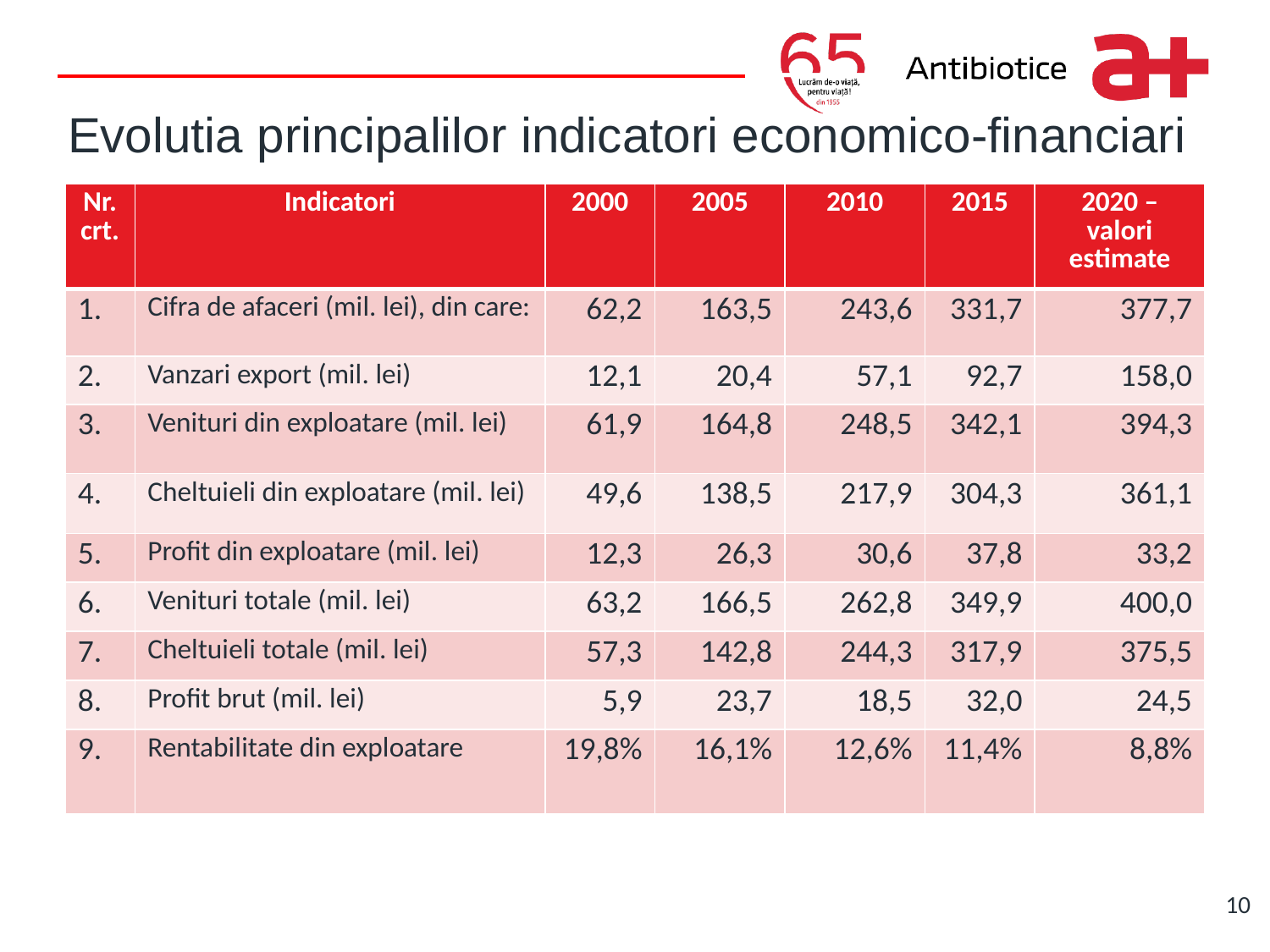

Write it here
# Evolutia principalilor indicatori economico-financiari
| Nr. crt. | Indicatori | 2000 | 2005 | 2010 | 2015 | 2020 – valori estimate |
| --- | --- | --- | --- | --- | --- | --- |
| 1. | Cifra de afaceri (mil. lei), din care: | 62,2 | 163,5 | 243,6 | 331,7 | 377,7 |
| 2. | Vanzari export (mil. lei) | 12,1 | 20,4 | 57,1 | 92,7 | 158,0 |
| 3. | Venituri din exploatare (mil. lei) | 61,9 | 164,8 | 248,5 | 342,1 | 394,3 |
| 4. | Cheltuieli din exploatare (mil. lei) | 49,6 | 138,5 | 217,9 | 304,3 | 361,1 |
| 5. | Profit din exploatare (mil. lei) | 12,3 | 26,3 | 30,6 | 37,8 | 33,2 |
| 6. | Venituri totale (mil. lei) | 63,2 | 166,5 | 262,8 | 349,9 | 400,0 |
| 7. | Cheltuieli totale (mil. lei) | 57,3 | 142,8 | 244,3 | 317,9 | 375,5 |
| 8. | Profit brut (mil. lei) | 5,9 | 23,7 | 18,5 | 32,0 | 24,5 |
| 9. | Rentabilitate din exploatare | 19,8% | 16,1% | 12,6% | 11,4% | 8,8% |
10